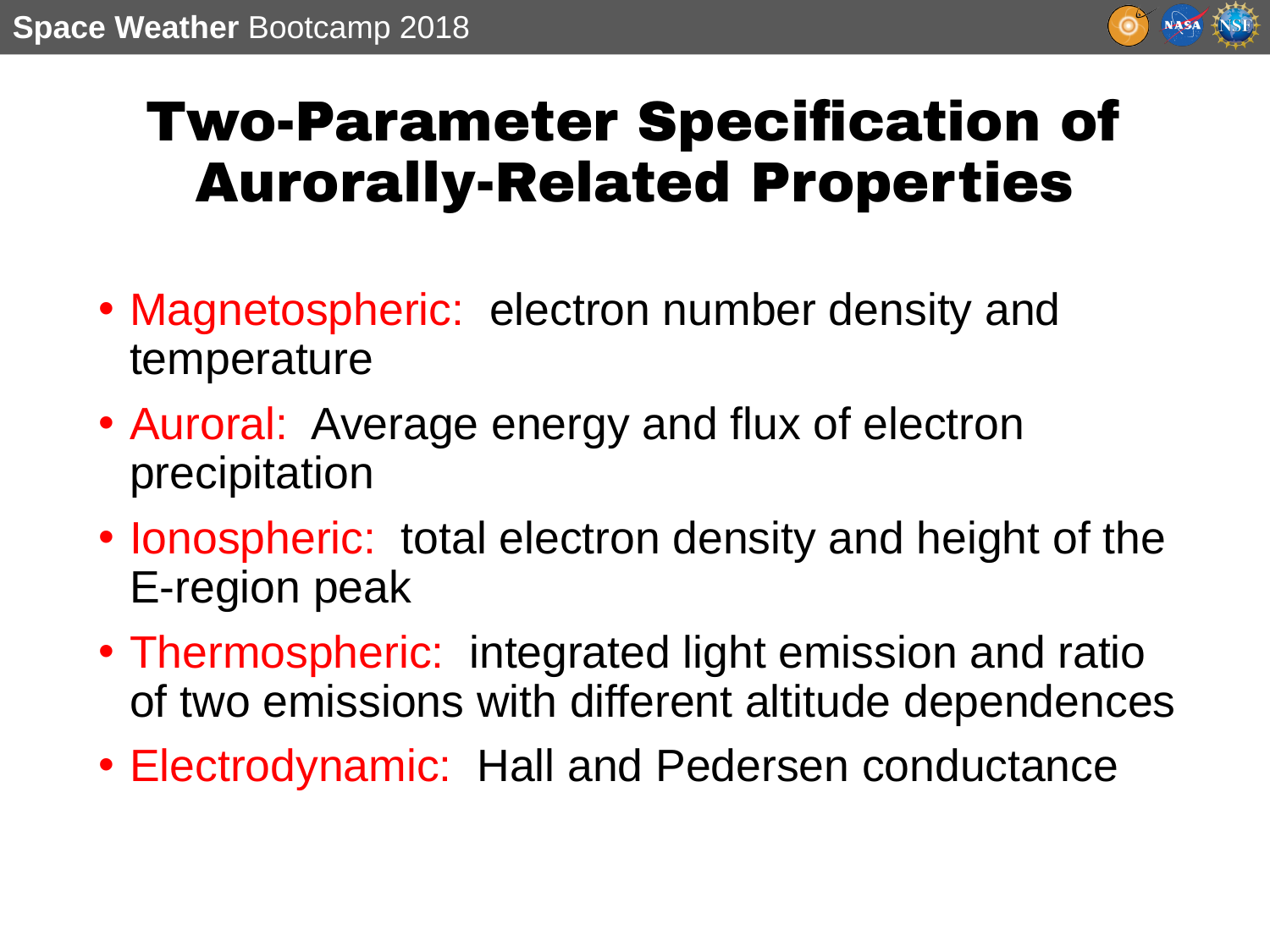

# Two-Parameter Specification of Aurorally-Related Properties
Magnetospheric:  electron number density and temperature
Auroral:  Average energy and flux of electron precipitation
Ionospheric:  total electron density and height of the E-region peak
Thermospheric:  integrated light emission and ratio of two emissions with different altitude dependences
Electrodynamic:  Hall and Pedersen conductance